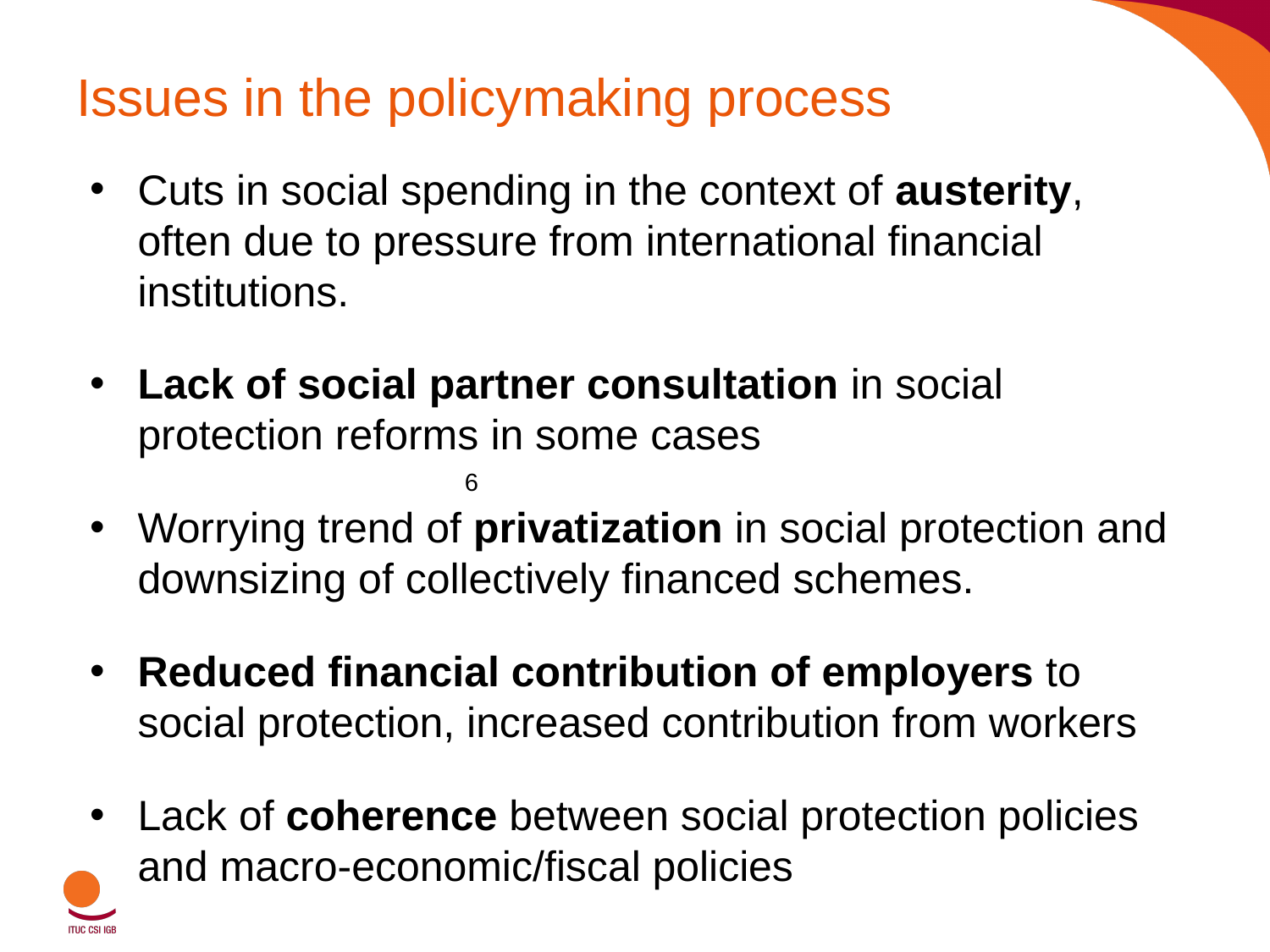

# Issues in the policymaking process
Cuts in social spending in the context of austerity, often due to pressure from international financial institutions.
Lack of social partner consultation in social protection reforms in some cases
Worrying trend of privatization in social protection and downsizing of collectively financed schemes.
Reduced financial contribution of employers to social protection, increased contribution from workers
Lack of coherence between social protection policies and macro-economic/fiscal policies

6